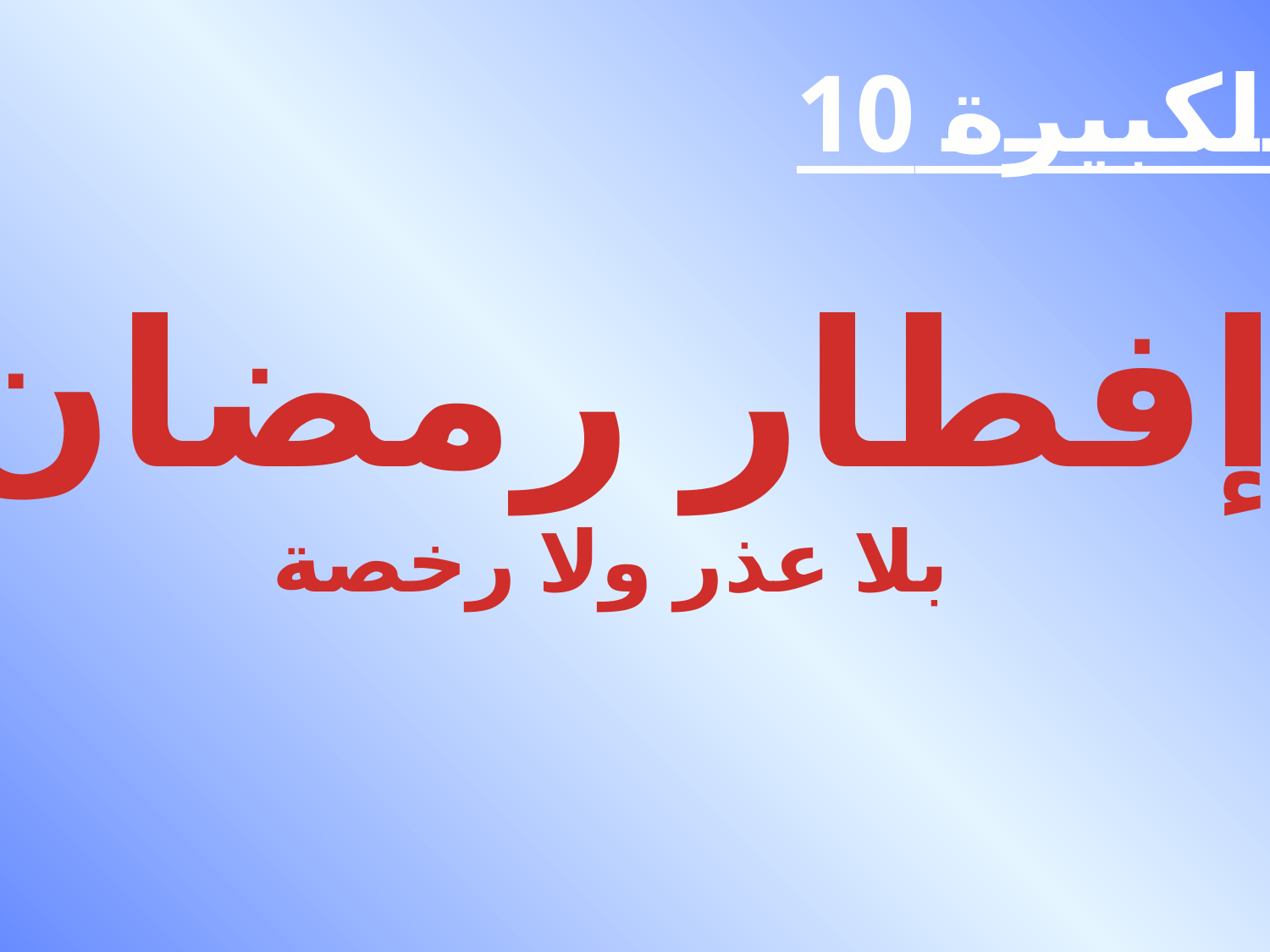

الكبيرة 10
إفطار رمضان
بلا عذر ولا رخصة
#